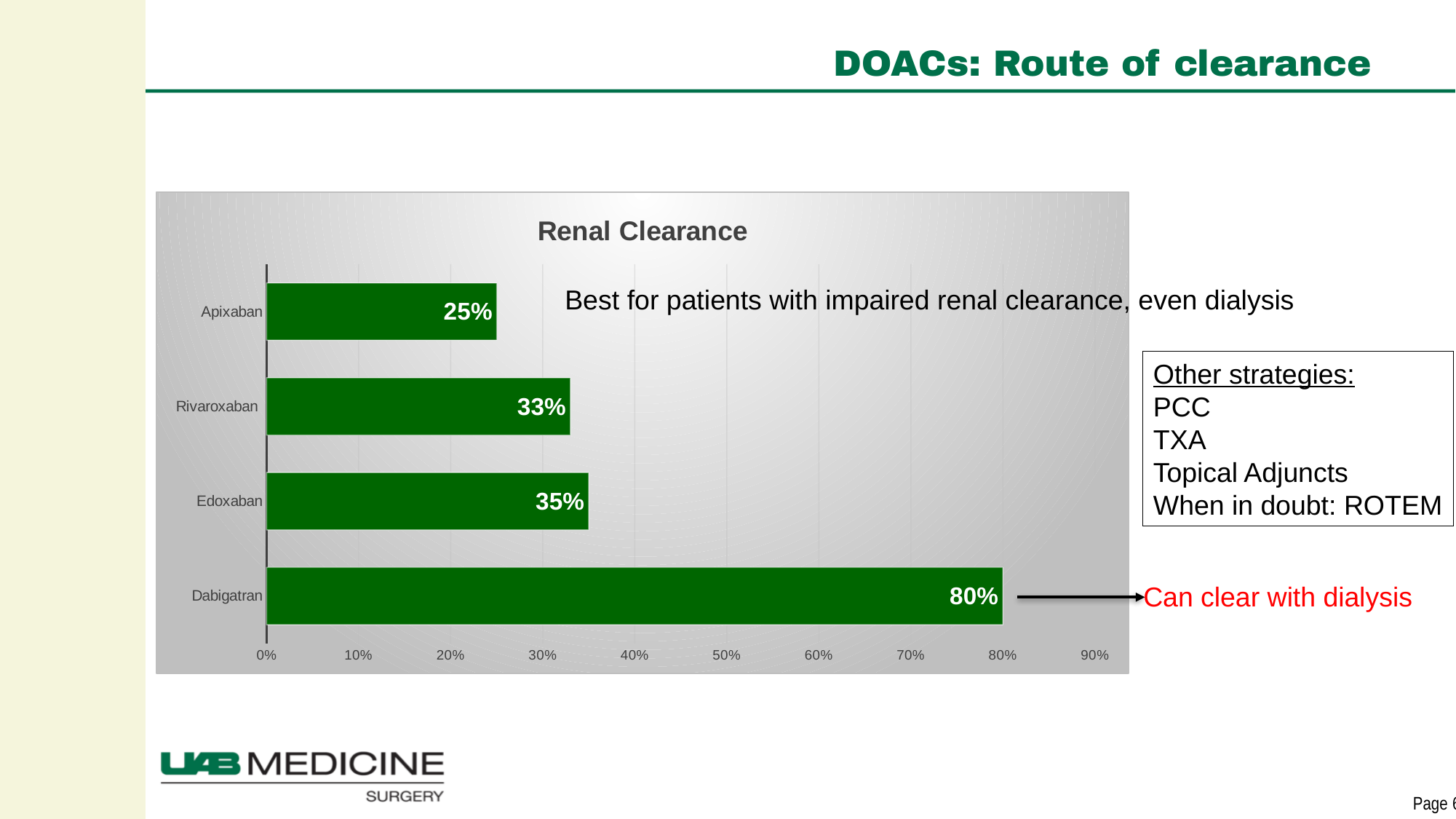

# DOACs: Route of clearance

### Chart:

| Category | Renal Clearance |
|---|---|
| Dabigatran | 0.8 |
| Edoxaban | 0.35 |
| Rivaroxaban  | 0.33 |
| Apixaban | 0.25 |
Best for patients with impaired renal clearance, even dialysis
Other strategies:
PCC
TXA
Topical Adjuncts
When in doubt: ROTEM
Can clear with dialysis